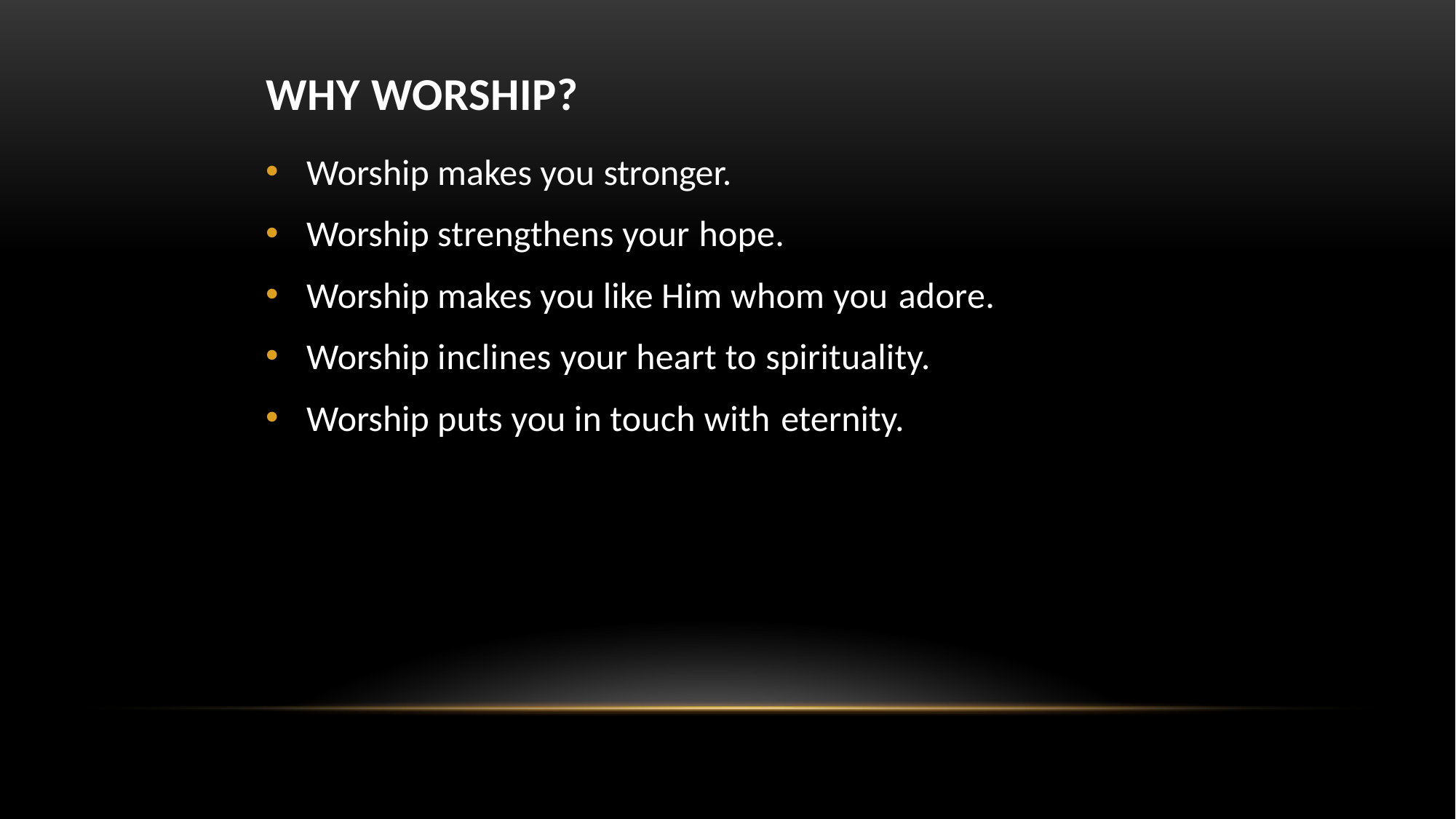

# WHY WORSHIP?
Worship makes you stronger.
Worship strengthens your hope.
Worship makes you like Him whom you adore.
Worship inclines your heart to spirituality.
Worship puts you in touch with eternity.